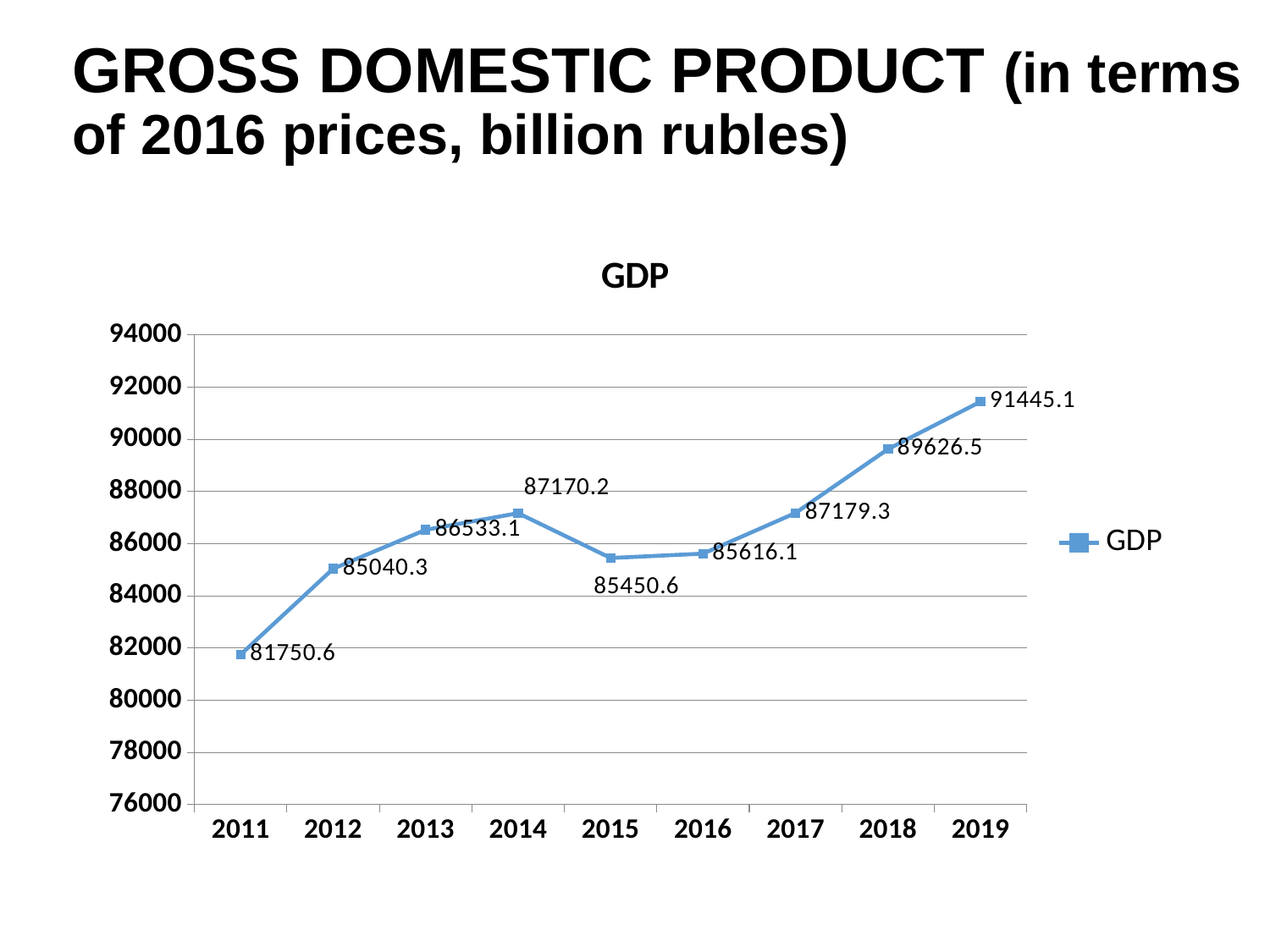

# GROSS DOMESTIC PRODUCT (in terms of 2016 prices, billion rubles)

### Chart: GDP

| Category | GDP |
|---|---|
| 2011 | 81750.6 |
| 2012 | 85040.3 |
| 2013 | 86533.1 |
| 2014 | 87170.2 |
| 2015 | 85450.6 |
| 2016 | 85616.1 |
| 2017 | 87179.3 |
| 2018 | 89626.5 |
| 2019 | 91445.1 |